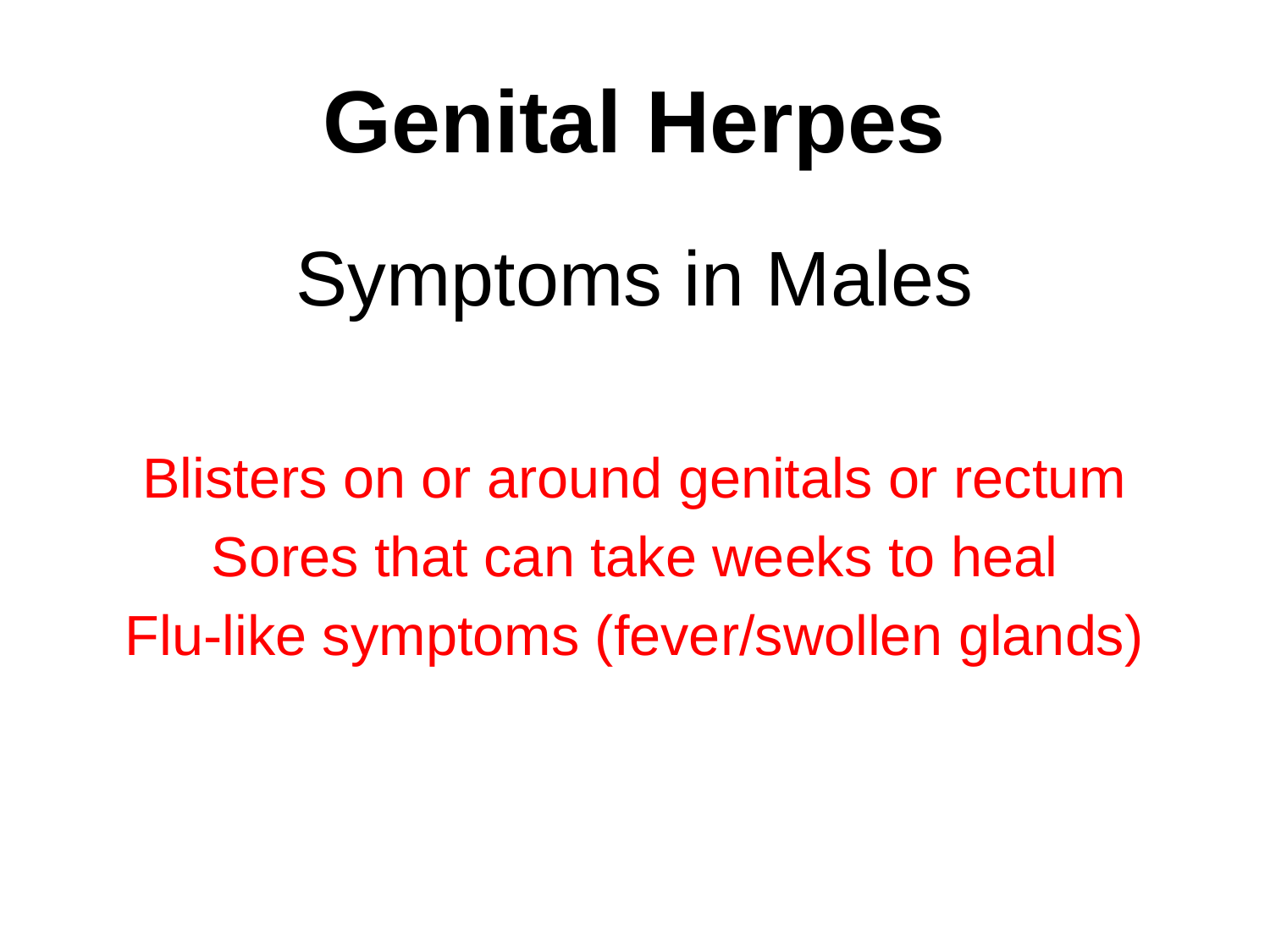

# Genital Herpes
Symptoms in Males

Blisters on or around genitals or rectum
Sores that can take weeks to heal
Flu-like symptoms (fever/swollen glands)